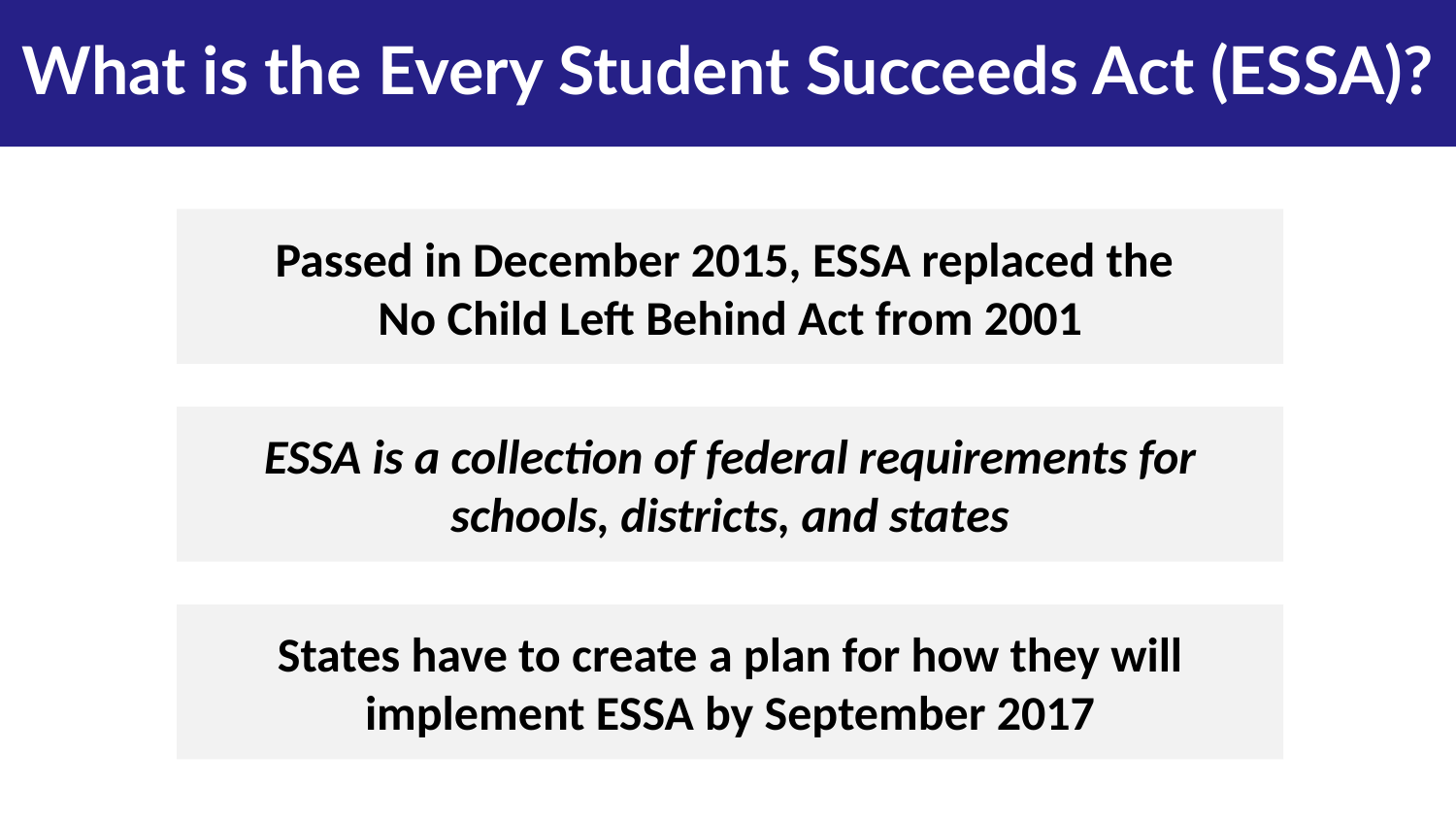

# What is the Every Student Succeeds Act (ESSA)?
Passed in December 2015, ESSA replaced the
No Child Left Behind Act from 2001
ESSA is a collection of federal requirements for schools, districts, and states
States have to create a plan for how they will implement ESSA by September 2017